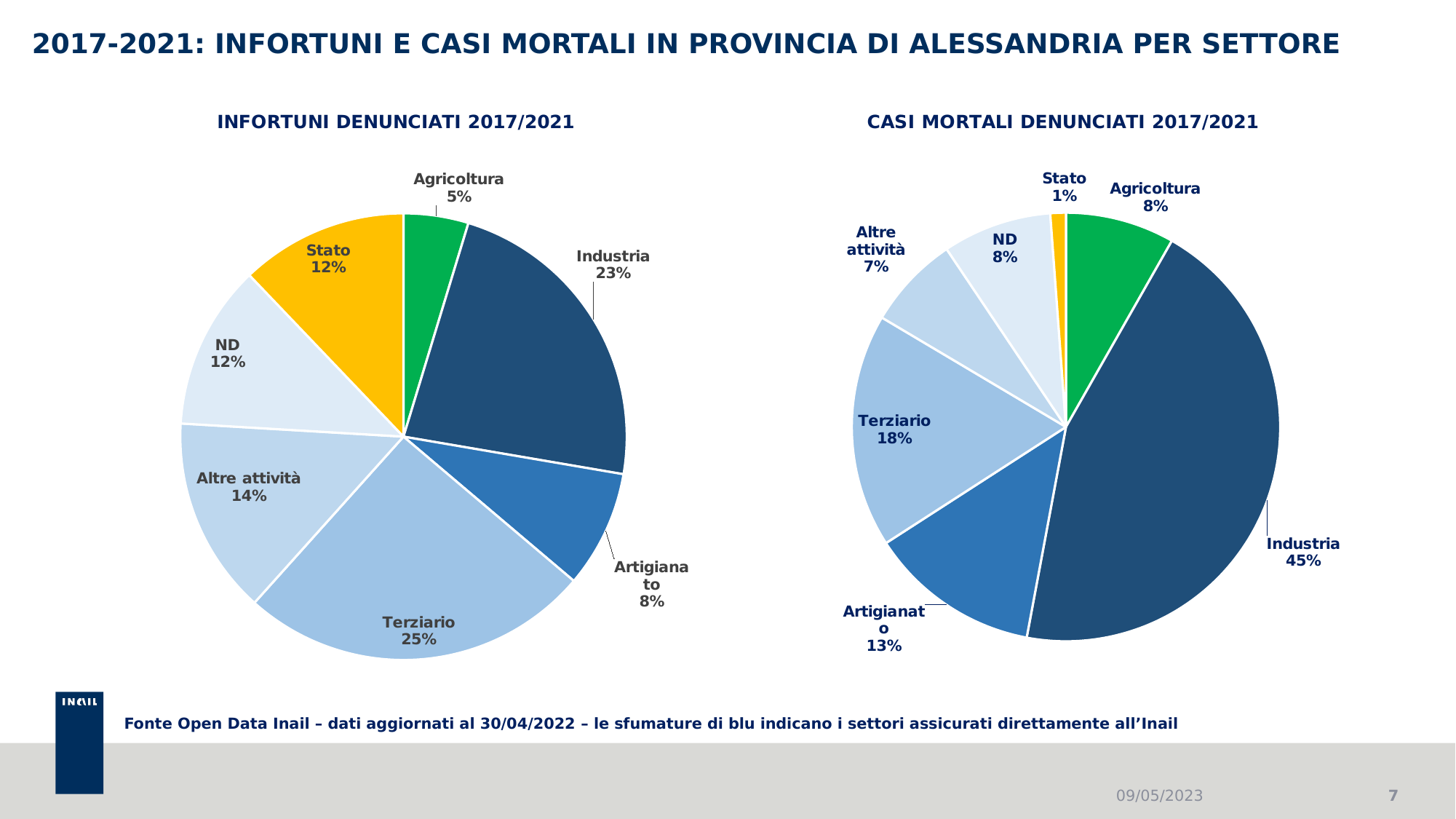

# 2017-2021: INFORTUNI E CASI MORTALI IN PROVINCIA DI ALESSANDRIA PER SETTORE

### Chart: INFORTUNI DENUNCIATI 2017/2021

| Category |  |
|---|---|
| Agricoltura | 1096.0 |
| Industria | 5364.0 |
| Artigianato | 1980.0 |
| Terziario | 5939.0 |
| Altre attività | 3334.0 |
| ND | 2782.0 |
| Stato | 2831.0 |

### Chart: CASI MORTALI DENUNCIATI 2017/2021

| Category |  |
|---|---|
| Agricoltura | 7.0 |
| Industria | 38.0 |
| Artigianato | 11.0 |
| Terziario | 15.0 |
| Altre attività | 6.0 |
| ND | 7.0 |
| Stato | 1.0 |
Fonte Open Data Inail – dati aggiornati al 30/04/2022 – le sfumature di blu indicano i settori assicurati direttamente all’Inail
09/05/2023
7